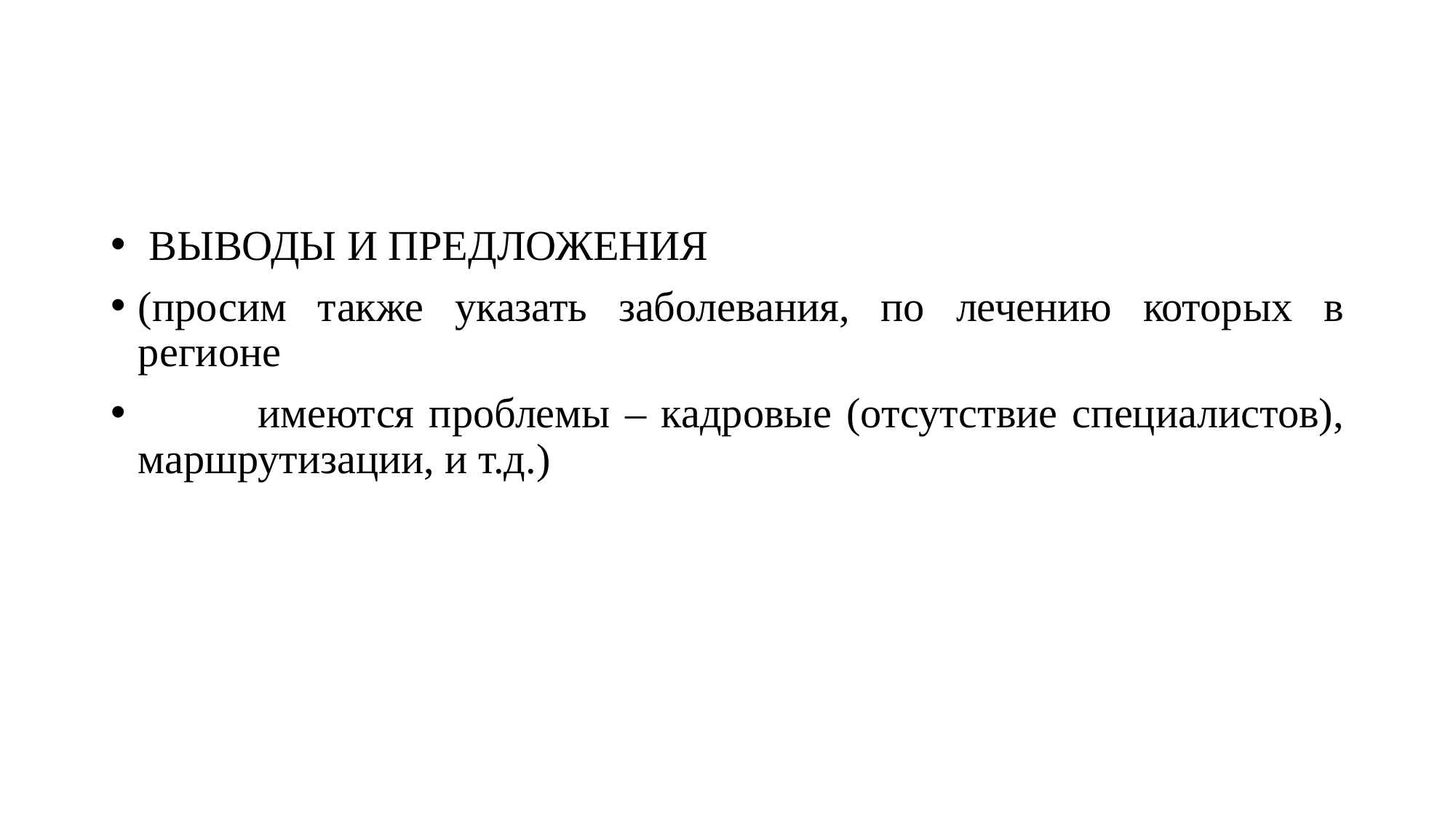

#
 ВЫВОДЫ И ПРЕДЛОЖЕНИЯ
(просим также указать заболевания, по лечению которых в регионе
        имеются проблемы – кадровые (отсутствие специалистов), маршрутизации, и т.д.)